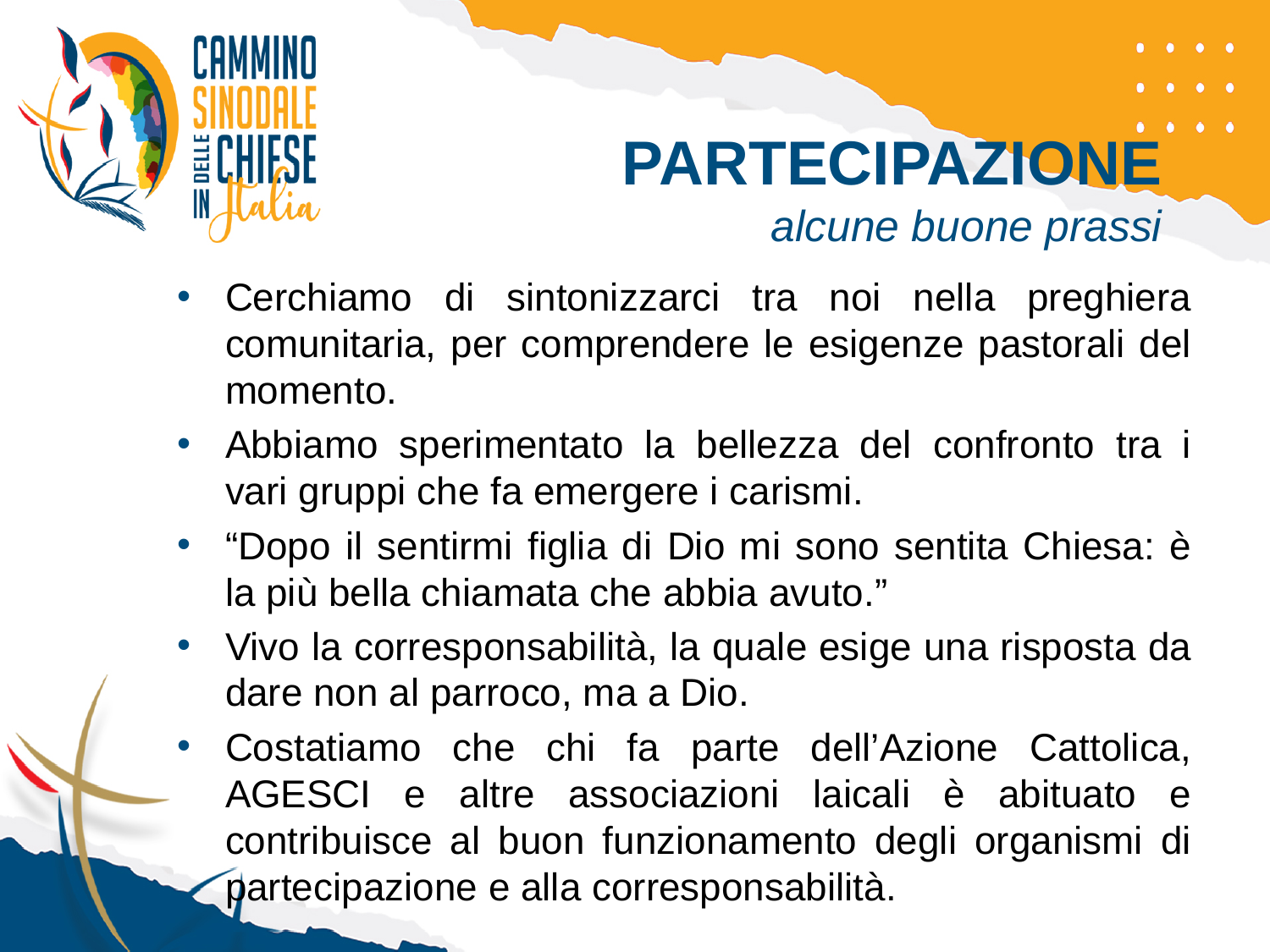

PARTECIPAZIONE
alcune buone prassi
Cerchiamo di sintonizzarci tra noi nella preghiera comunitaria, per comprendere le esigenze pastorali del momento.
Abbiamo sperimentato la bellezza del confronto tra i vari gruppi che fa emergere i carismi.
“Dopo il sentirmi figlia di Dio mi sono sentita Chiesa: è la più bella chiamata che abbia avuto.”
Vivo la corresponsabilità, la quale esige una risposta da dare non al parroco, ma a Dio.
Costatiamo che chi fa parte dell’Azione Cattolica, AGESCI e altre associazioni laicali è abituato e contribuisce al buon funzionamento degli organismi di partecipazione e alla corresponsabilità.